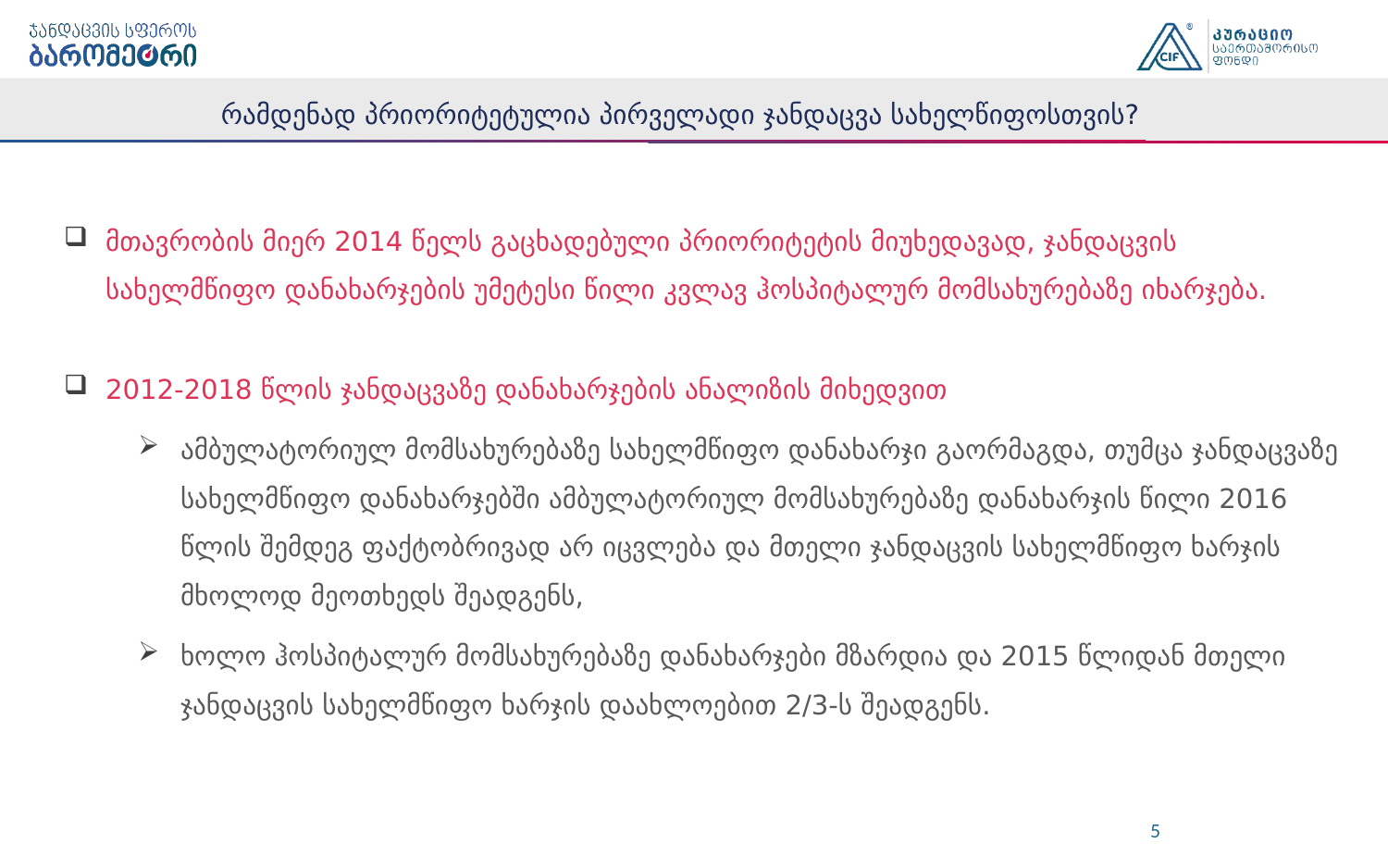

# რამდენად პრიორიტეტულია პირველადი ჯანდაცვა სახელწიფოსთვის?
მთავრობის მიერ 2014 წელს გაცხადებული პრიორიტეტის მიუხედავად, ჯანდაცვის სახელმწიფო დანახარჯების უმეტესი წილი კვლავ ჰოსპიტალურ მომსახურებაზე იხარჯება.

2012-2018 წლის ჯანდაცვაზე დანახარჯების ანალიზის მიხედვით
ამბულატორიულ მომსახურებაზე სახელმწიფო დანახარჯი გაორმაგდა, თუმცა ჯანდაცვაზე სახელმწიფო დანახარჯებში ამბულატორიულ მომსახურებაზე დანახარჯის წილი 2016 წლის შემდეგ ფაქტობრივად არ იცვლება და მთელი ჯანდაცვის სახელმწიფო ხარჯის მხოლოდ მეოთხედს შეადგენს,
ხოლო ჰოსპიტალურ მომსახურებაზე დანახარჯები მზარდია და 2015 წლიდან მთელი ჯანდაცვის სახელმწიფო ხარჯის დაახლოებით 2/3-ს შეადგენს.

5